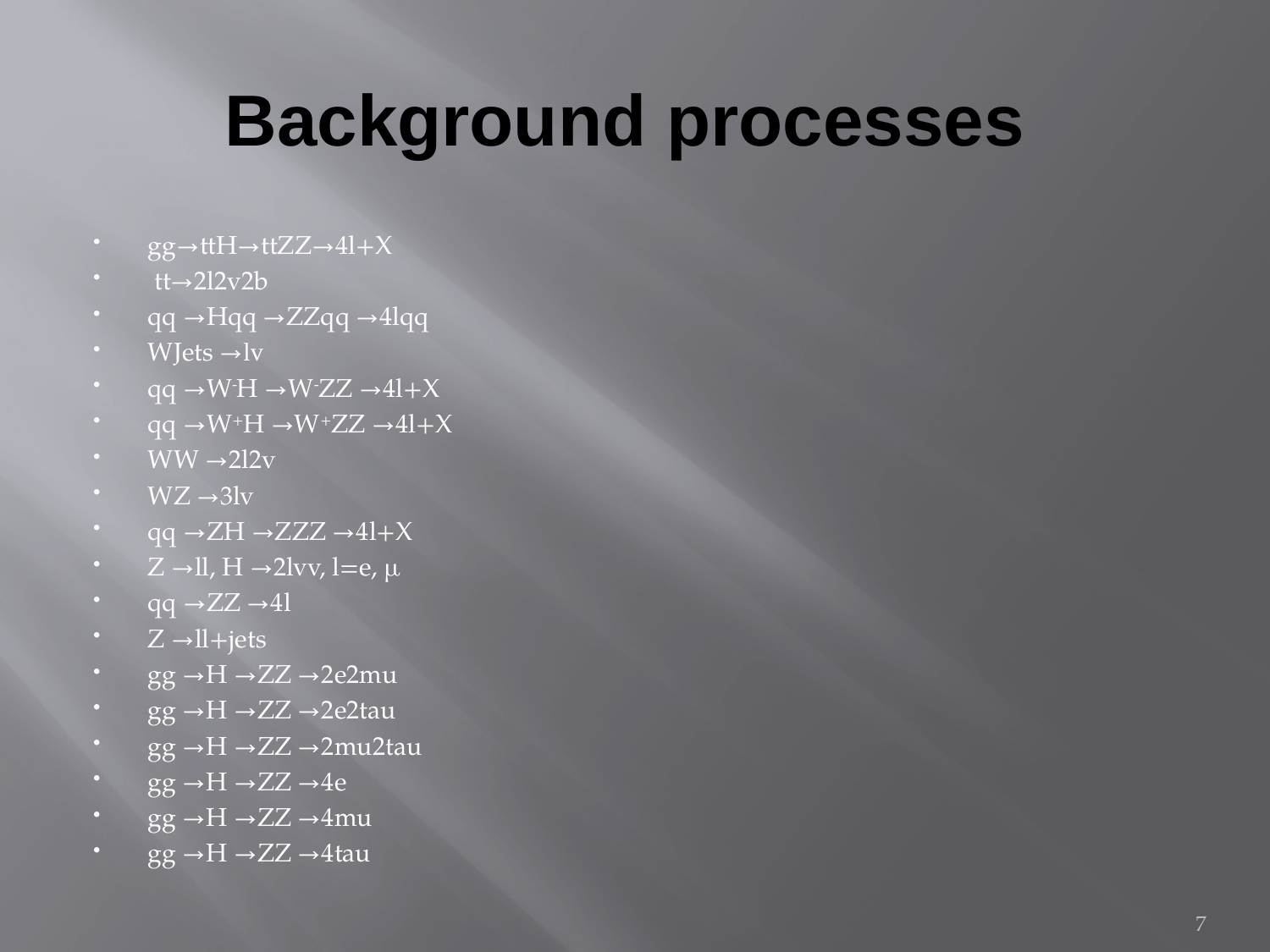

# Background processes
gg→ttH→ttZZ→4l+X
 tt→2l2v2b
qq →Hqq →ZZqq →4lqq
WJets →lv
qq →W-H →W-ZZ →4l+X
qq →W+H →W+ZZ →4l+X
WW →2l2v
WZ →3lv
qq →ZH →ZZZ →4l+X
Z →ll, H →2lvv, l=e, µ
qq →ZZ →4l
Z →ll+jets
gg →H →ZZ →2e2mu
gg →H →ZZ →2e2tau
gg →H →ZZ →2mu2tau
gg →H →ZZ →4e
gg →H →ZZ →4mu
gg →H →ZZ →4tau

7